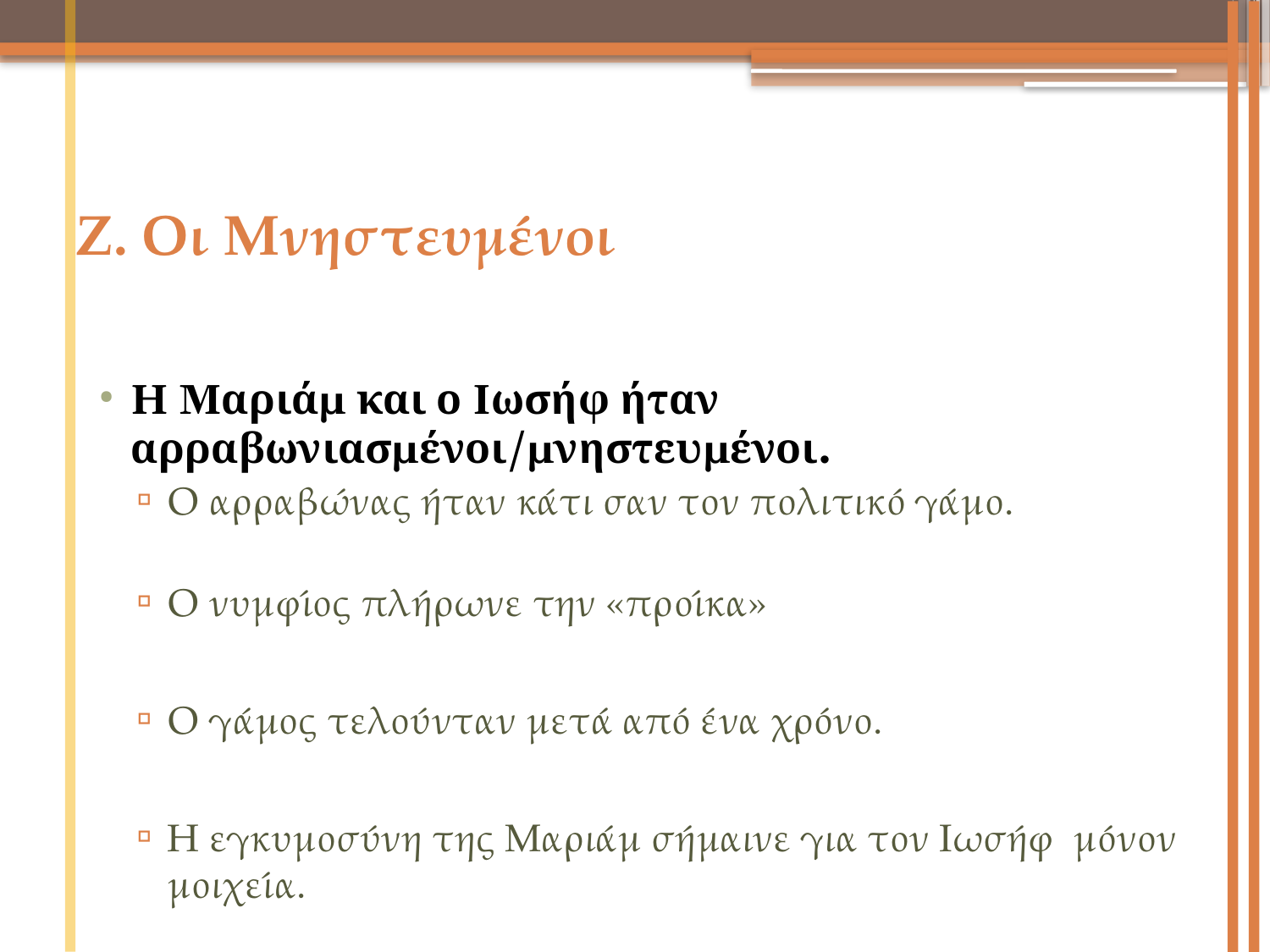

# Ζ. Οι Μνηστευμένοι

Η Μαριάμ και ο Ιωσήφ ήταν αρραβωνιασμένοι/μνηστευμένοι.
Ο αρραβώνας ήταν κάτι σαν τον πολιτικό γάμο.

Ο νυμφίος πλήρωνε την «προίκα»

Ο γάμος τελούνταν μετά από ένα χρόνο.

Η εγκυμοσύνη της Μαριάμ σήμαινε για τον Ιωσήφ  μόνον μοιχεία.